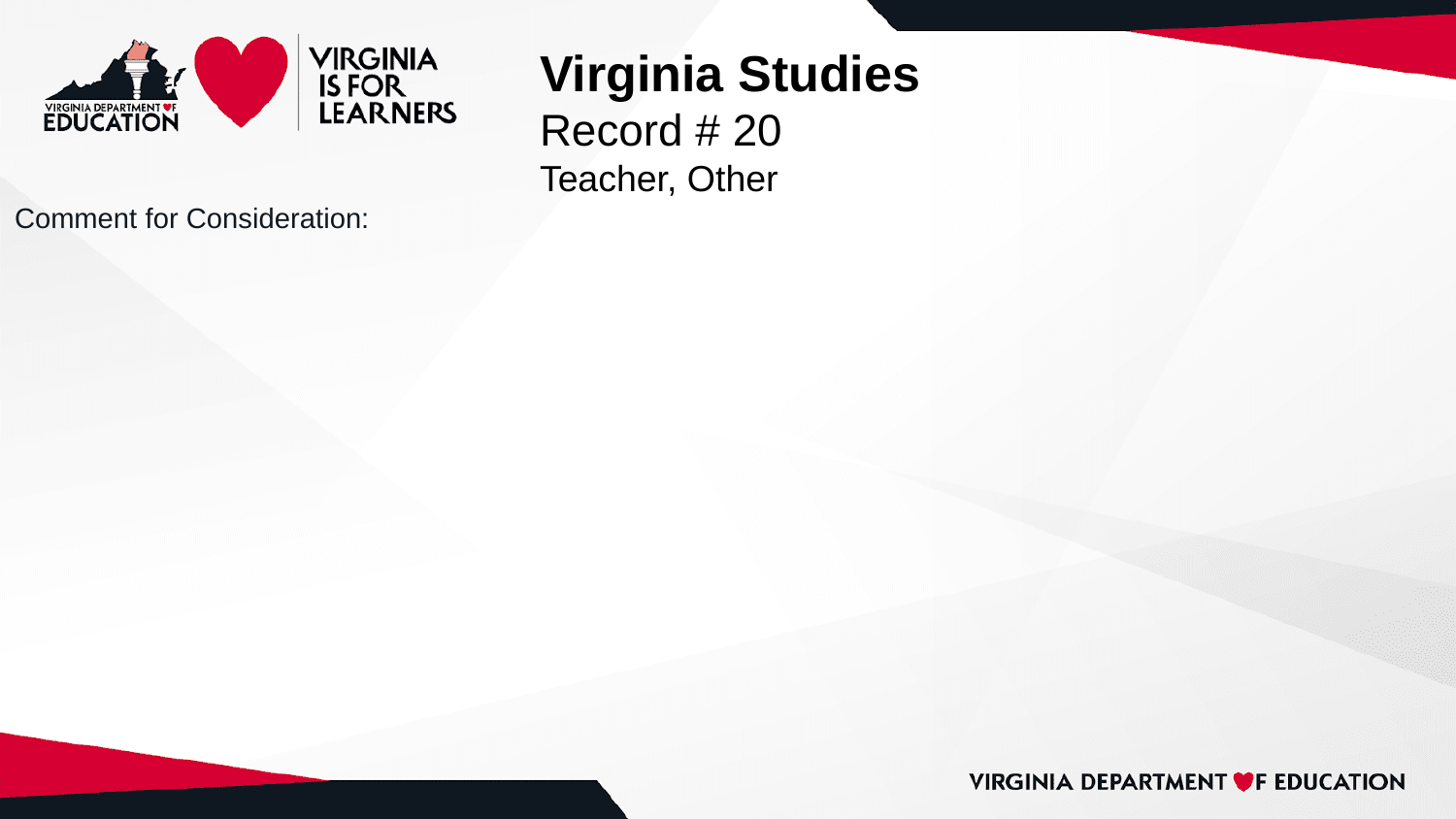

# Virginia Studies
Record # 20
Teacher, Other
Comment for Consideration: